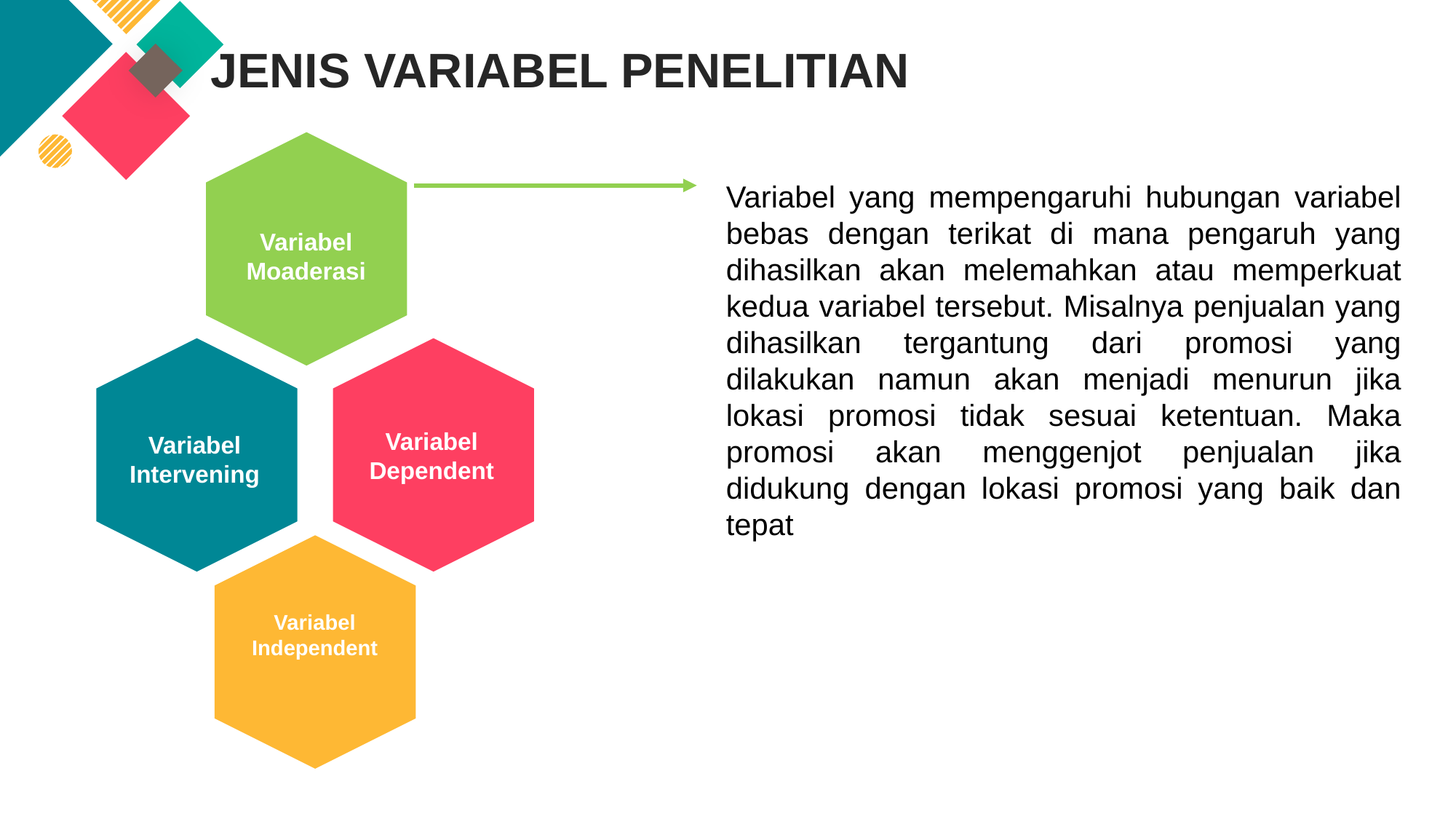

JENIS VARIABEL PENELITIAN

Variabel Moaderasi
Variabel yang mempengaruhi hubungan variabel bebas dengan terikat di mana pengaruh yang dihasilkan akan melemahkan atau memperkuat kedua variabel tersebut. Misalnya penjualan yang dihasilkan tergantung dari promosi yang dilakukan namun akan menjadi menurun jika lokasi promosi tidak sesuai ketentuan. Maka promosi akan menggenjot penjualan jika didukung dengan lokasi promosi yang baik dan tepat

Variabel Dependent
Variabel Intervening

Variabel Independent